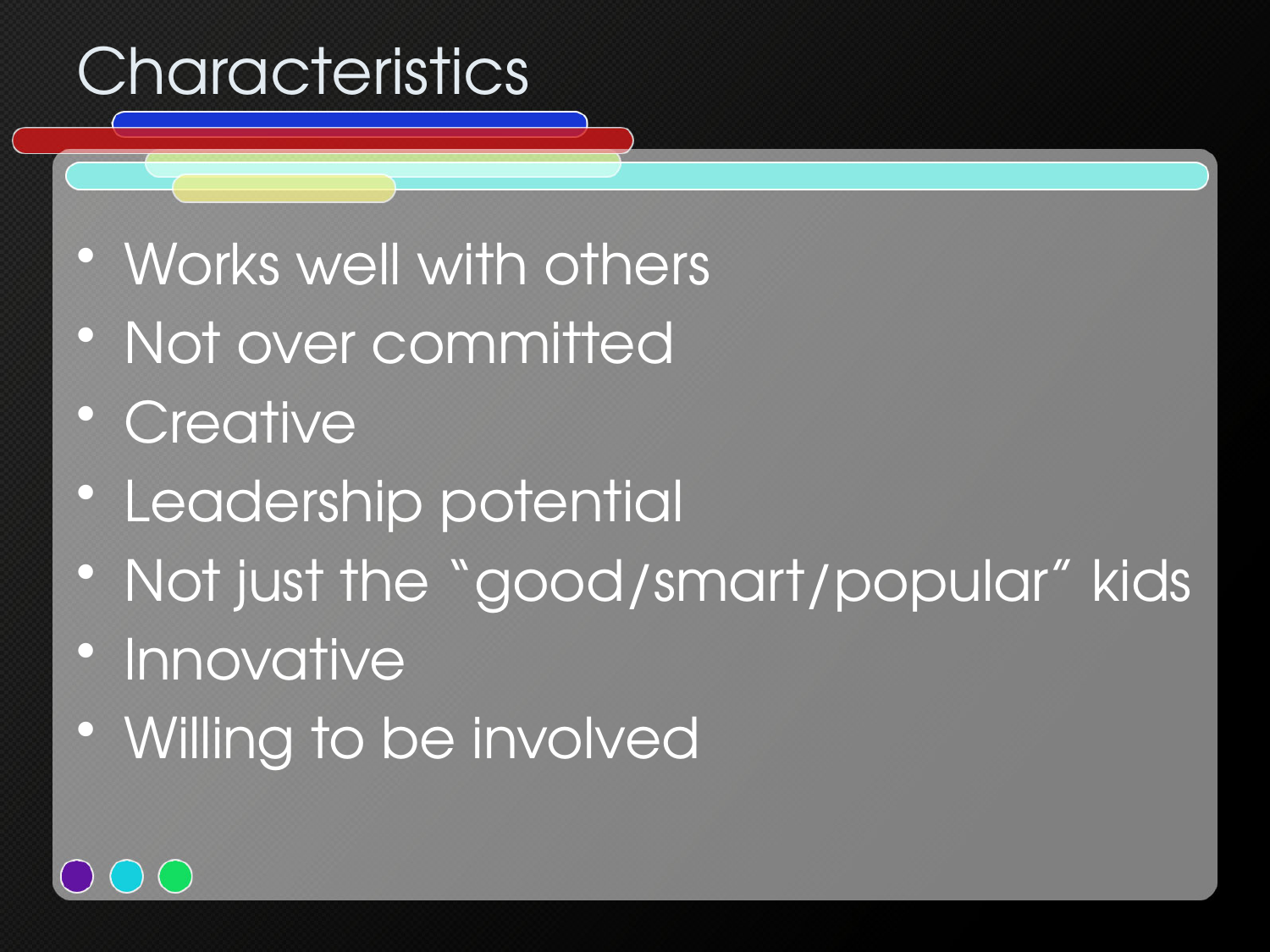

# Characteristics
Works well with others
Not over committed
Creative
Leadership potential
Not just the “good/smart/popular” kids
Innovative
Willing to be involved